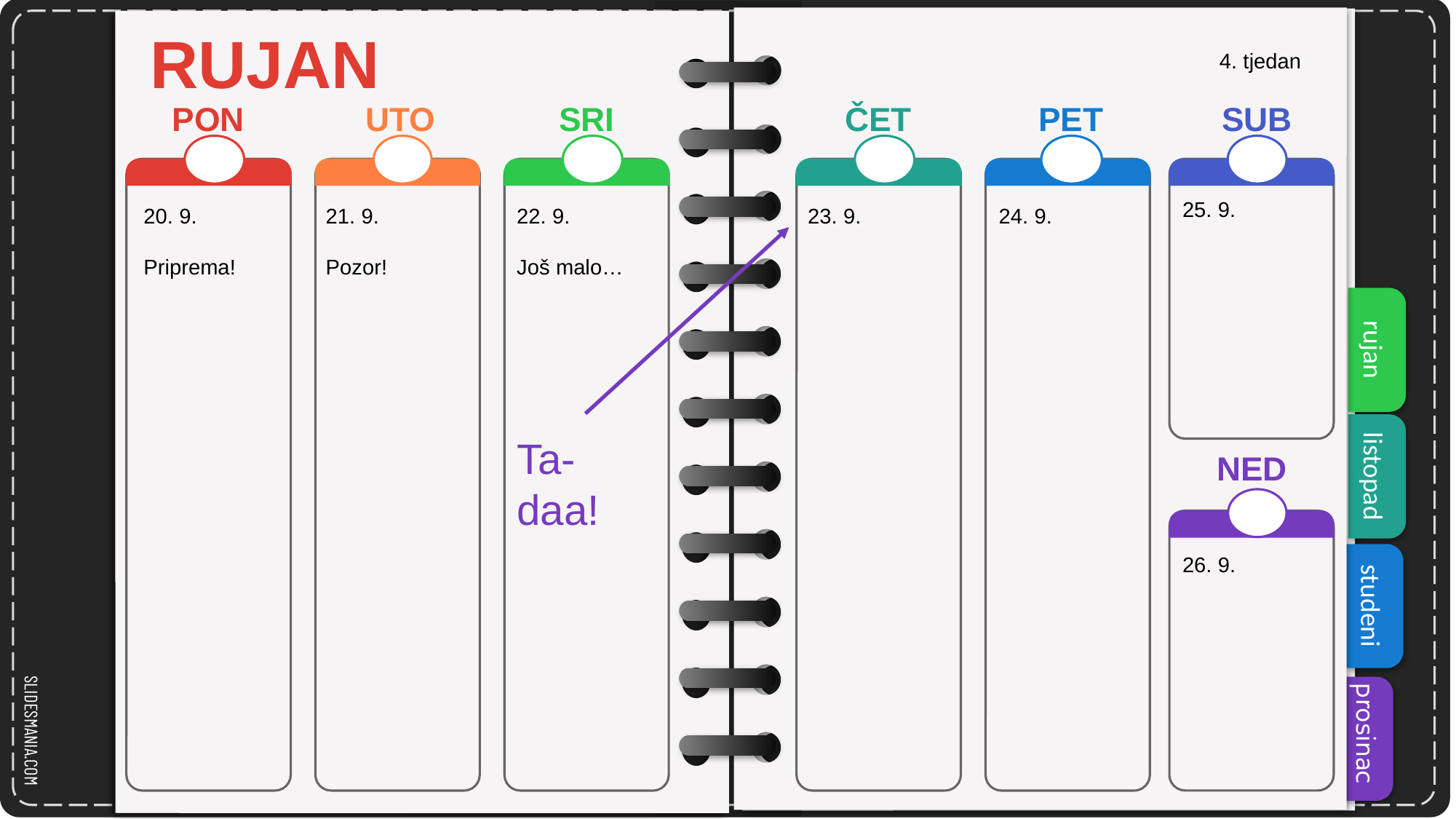

# RUJAN

4. tjedan

25. 9.
20. 9.

Priprema!
21. 9.

Pozor!
22. 9.

Još malo…

Ta-daa!

23. 9.
24. 9.

26. 9.